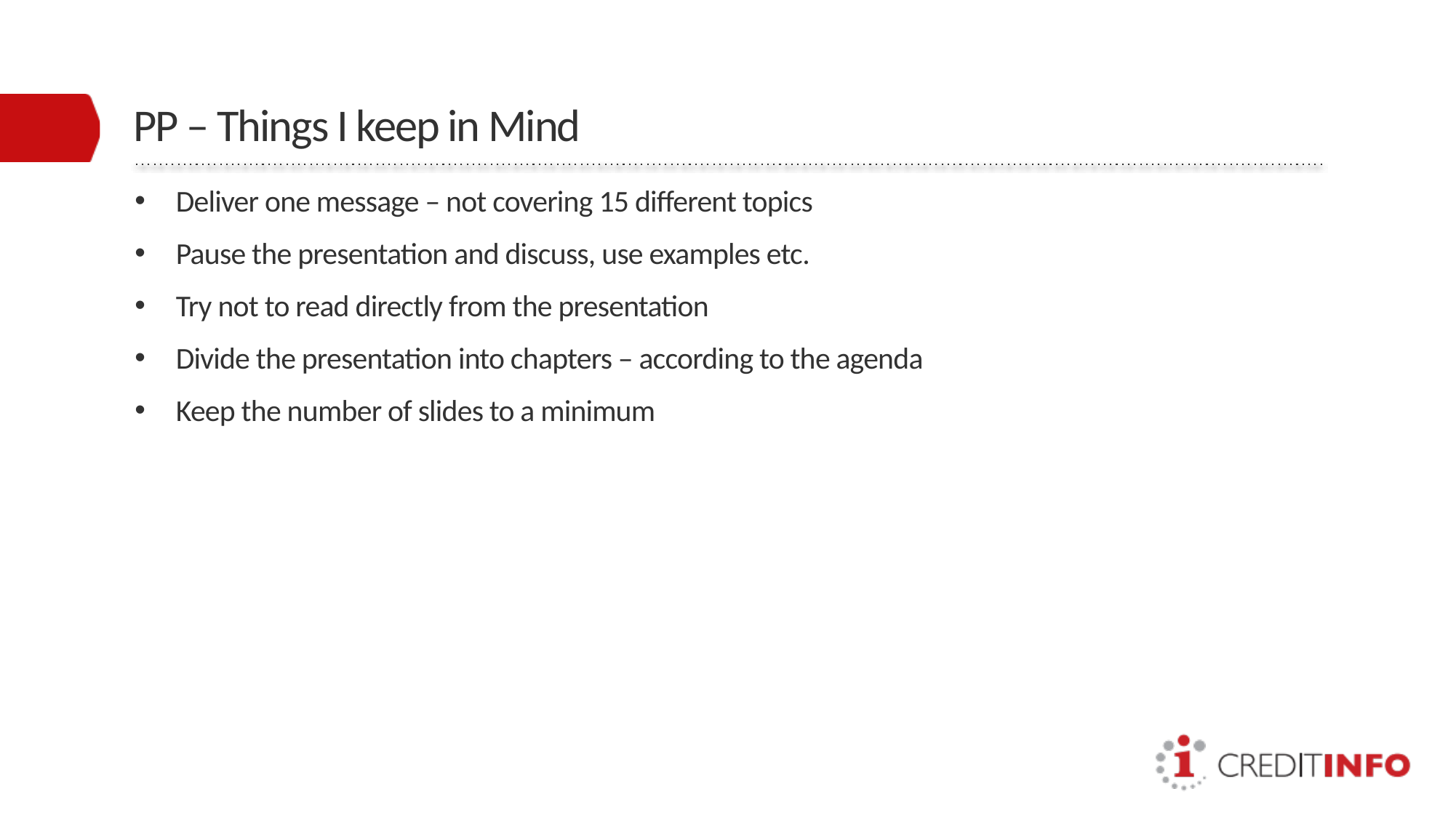

# PP – Things I keep in Mind
Deliver one message – not covering 15 different topics
Pause the presentation and discuss, use examples etc.
Try not to read directly from the presentation
Divide the presentation into chapters – according to the agenda
Keep the number of slides to a minimum